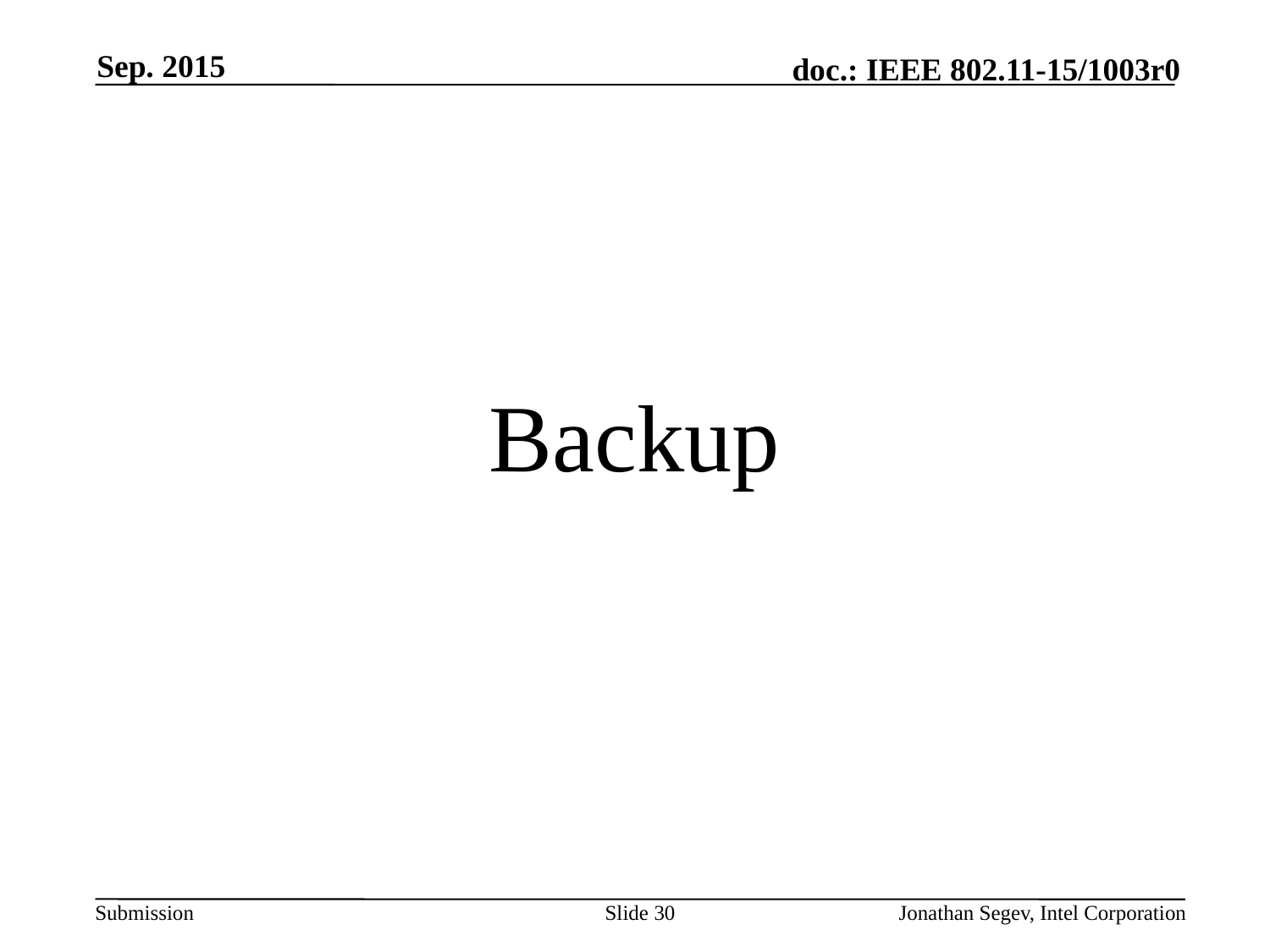

Sep. 2015

Backup
Slide 30
Jonathan Segev, Intel Corporation